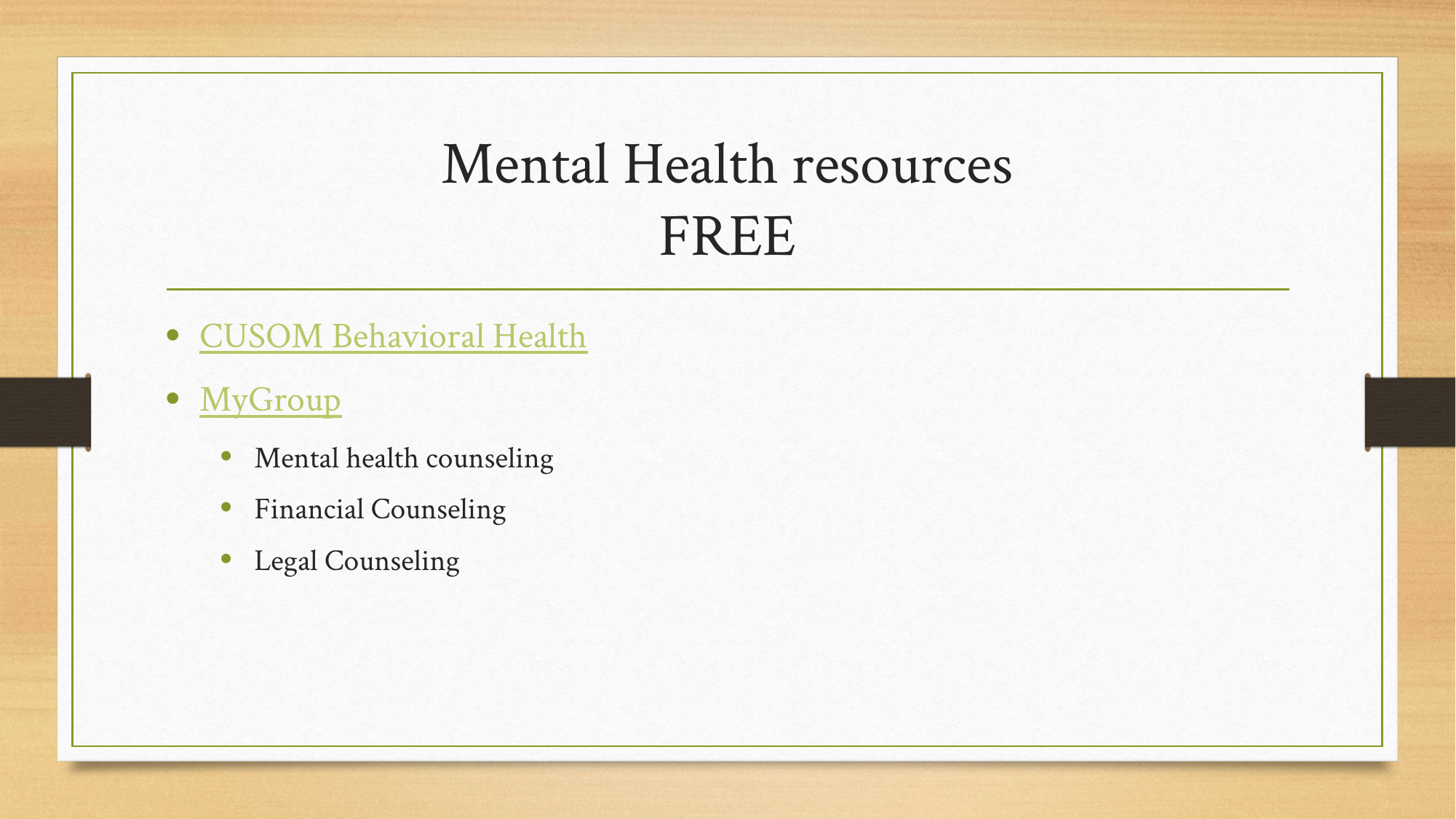

# Mental Health resources FREE
CUSOM Behavioral Health
MyGroup
Mental health counseling
Financial Counseling
Legal Counseling